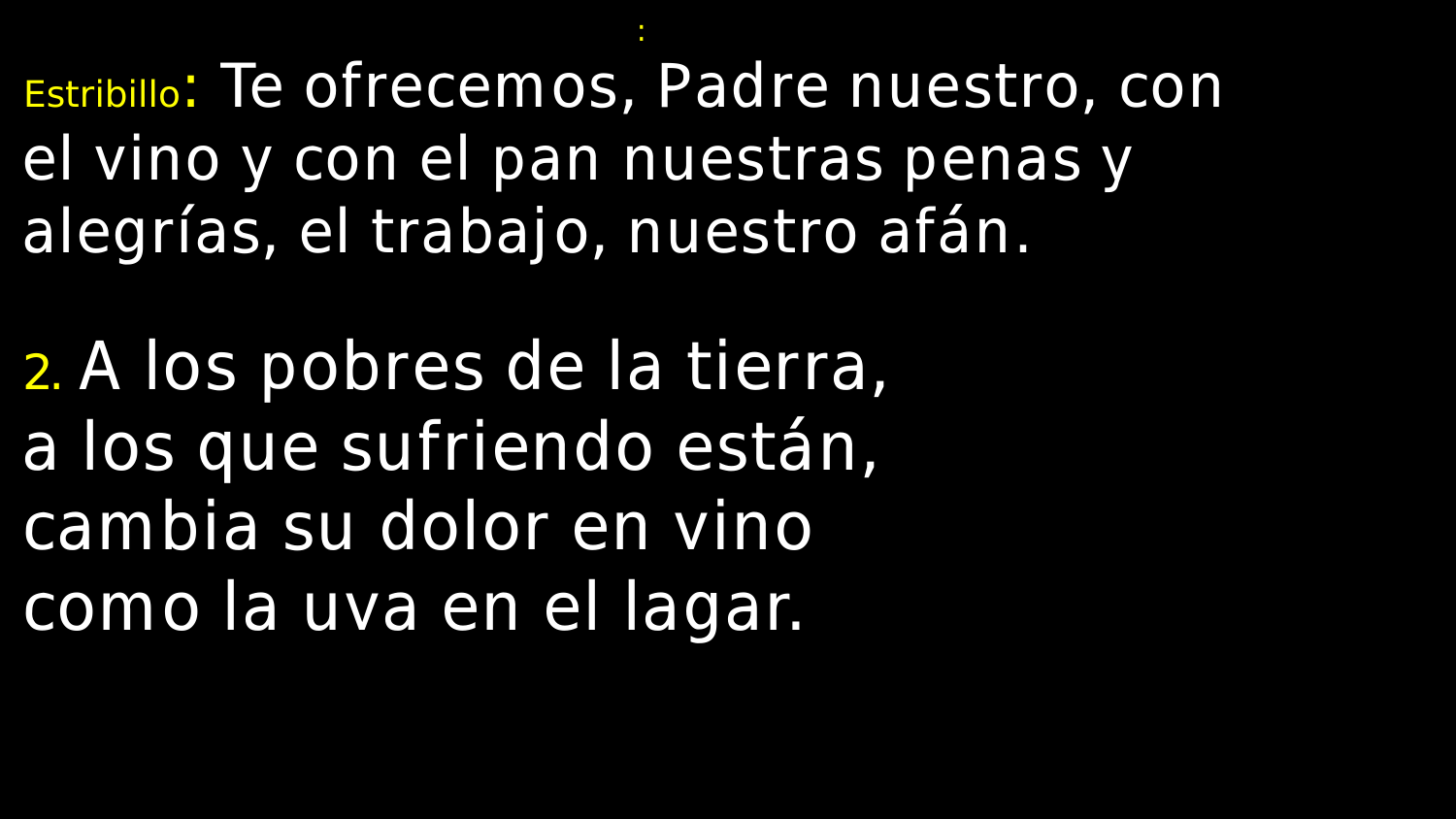

:
Estribillo: Te ofrecemos, Padre nuestro, con el vino y con el pan nuestras penas y alegrías, el trabajo, nuestro afán.

2. A los pobres de la tierra,
a los que sufriendo están,
cambia su dolor en vino
como la uva en el lagar.